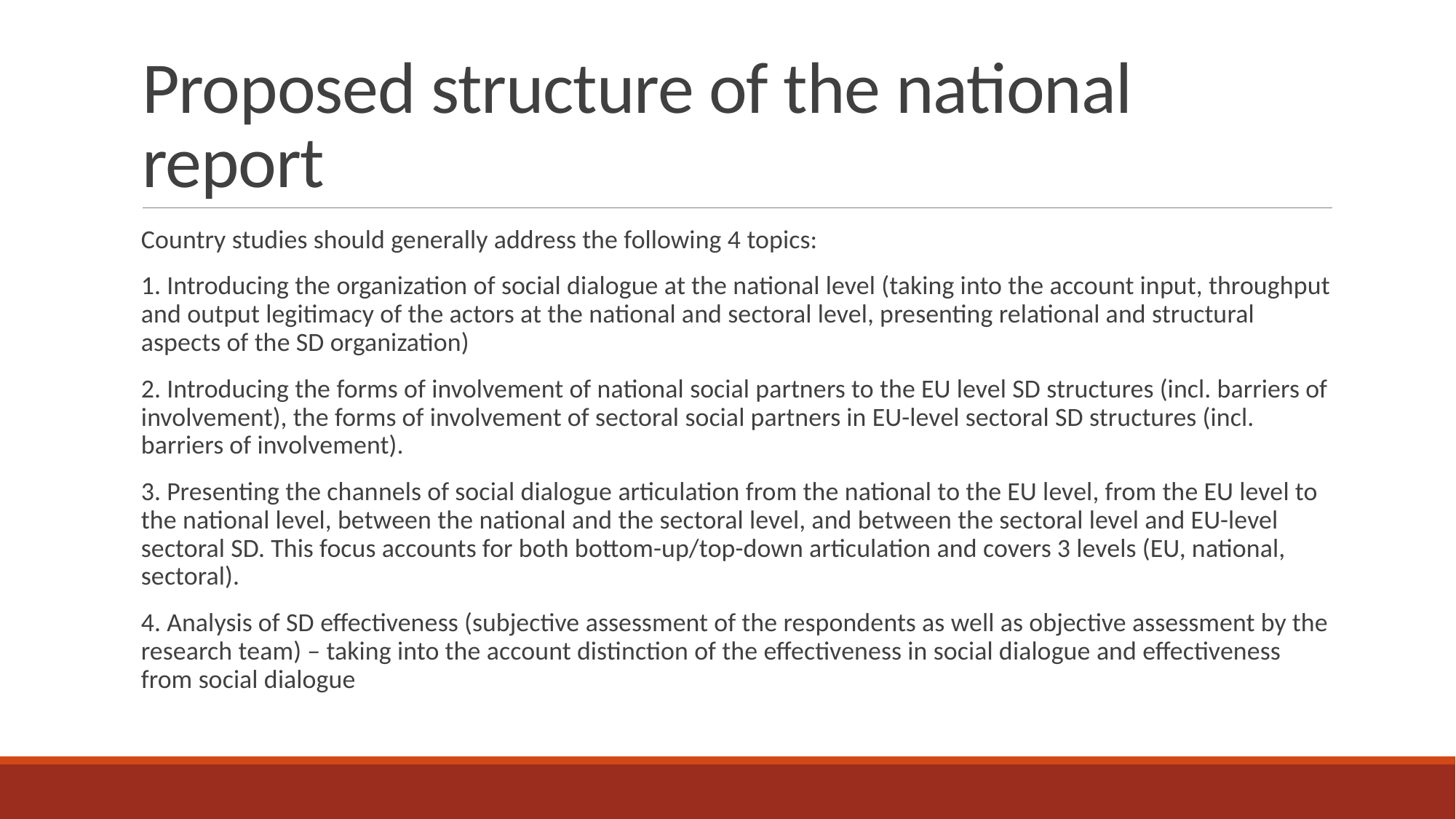

# Proposed structure of the national report
Country studies should generally address the following 4 topics:
1. Introducing the organization of social dialogue at the national level (taking into the account input, throughput and output legitimacy of the actors at the national and sectoral level, presenting relational and structural aspects of the SD organization)
2. Introducing the forms of involvement of national social partners to the EU level SD structures (incl. barriers of involvement), the forms of involvement of sectoral social partners in EU-level sectoral SD structures (incl. barriers of involvement).
3. Presenting the channels of social dialogue articulation from the national to the EU level, from the EU level to the national level, between the national and the sectoral level, and between the sectoral level and EU-level sectoral SD. This focus accounts for both bottom-up/top-down articulation and covers 3 levels (EU, national, sectoral).
4. Analysis of SD effectiveness (subjective assessment of the respondents as well as objective assessment by the research team) – taking into the account distinction of the effectiveness in social dialogue and effectiveness from social dialogue